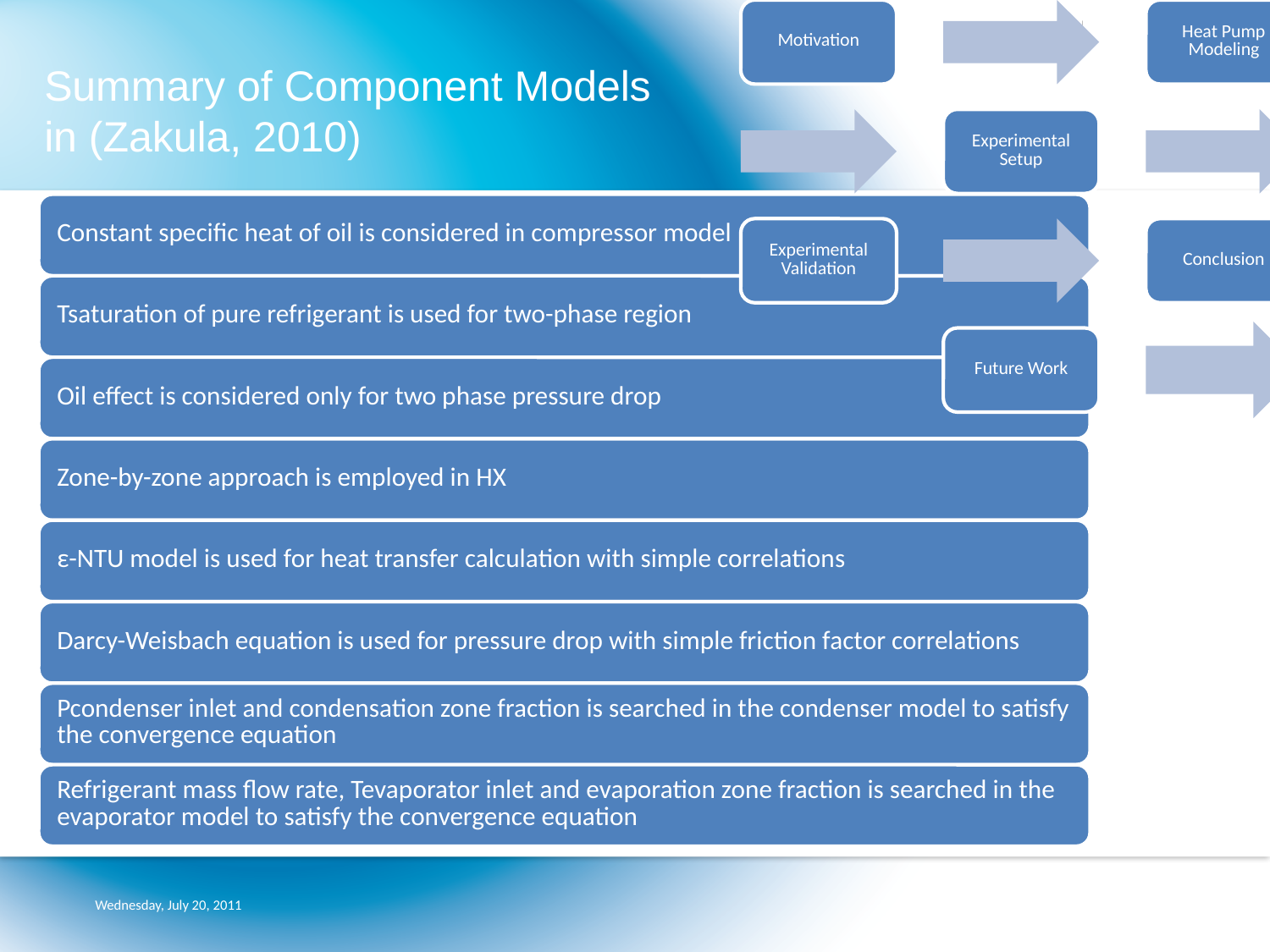

Motivation
Heat Pump Modeling
Experimental Validation
Conclusion
Future Work
Experimental Setup
Summary of Component Models in (Zakula, 2010)
Tsaturation of pure refrigerant is used for two-phase region
ε-NTU model is used for heat transfer calculation with simple correlations
Darcy-Weisbach equation is used for pressure drop with simple friction factor correlations
Constant specific heat of oil is considered in compressor model
Refrigerant mass flow rate, Tevaporator inlet and evaporation zone fraction is searched in the evaporator model to satisfy the convergence equation
Pcondenser inlet and condensation zone fraction is searched in the condenser model to satisfy the convergence equation
Oil effect is considered only for two phase pressure drop
Zone-by-zone approach is employed in HX
Wednesday, July 20, 2011